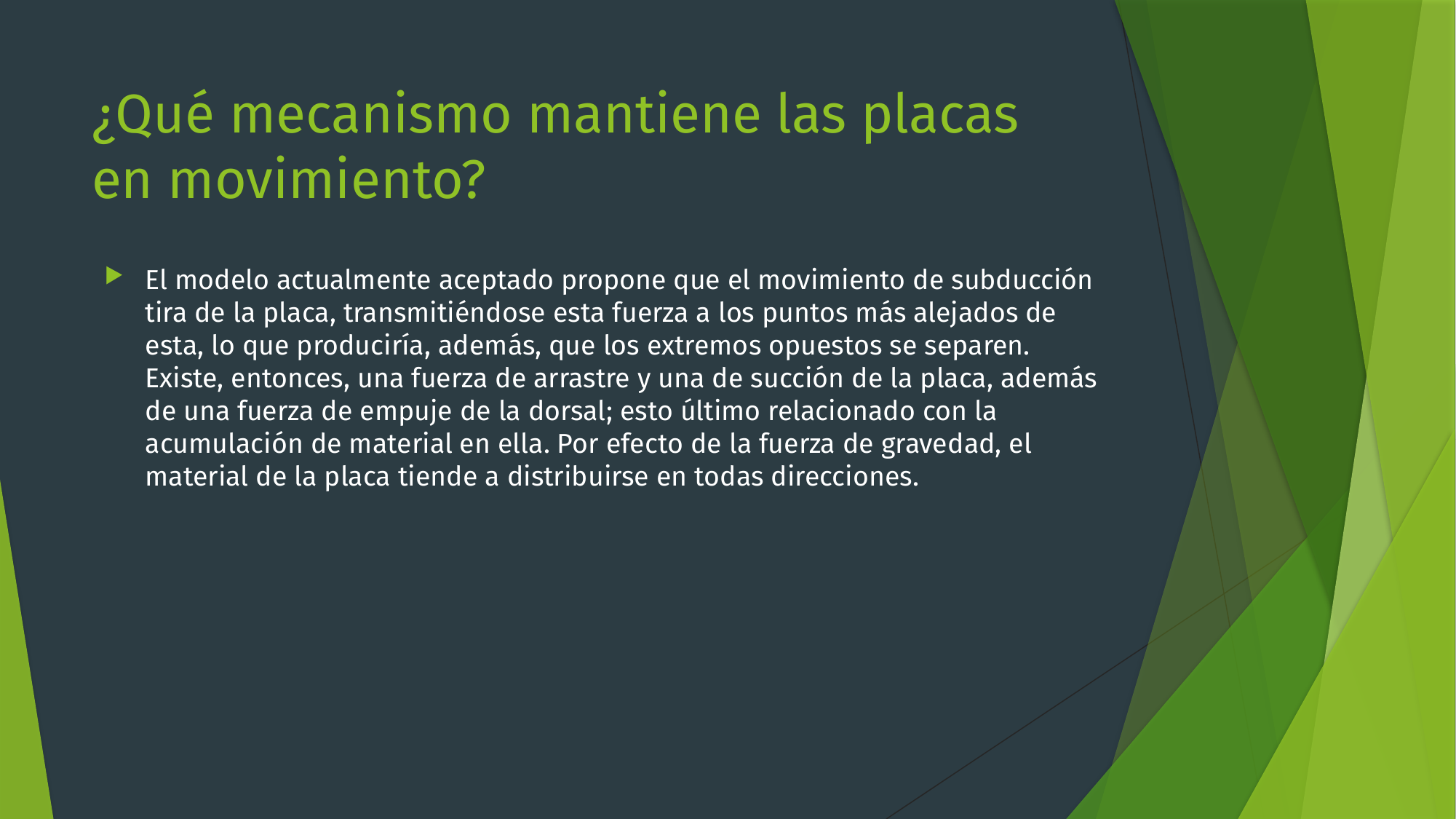

# ¿Qué mecanismo mantiene las placas en movimiento?
El modelo actualmente aceptado propone que el movimiento de subducción tira de la placa, transmitiéndose esta fuerza a los puntos más alejados de esta, lo que produciría, además, que los extremos opuestos se separen. Existe, entonces, una fuerza de arrastre y una de succión de la placa, además de una fuerza de empuje de la dorsal; esto último relacionado con la acumulación de material en ella. Por efecto de la fuerza de gravedad, el material de la placa tiende a distribuirse en todas direcciones.